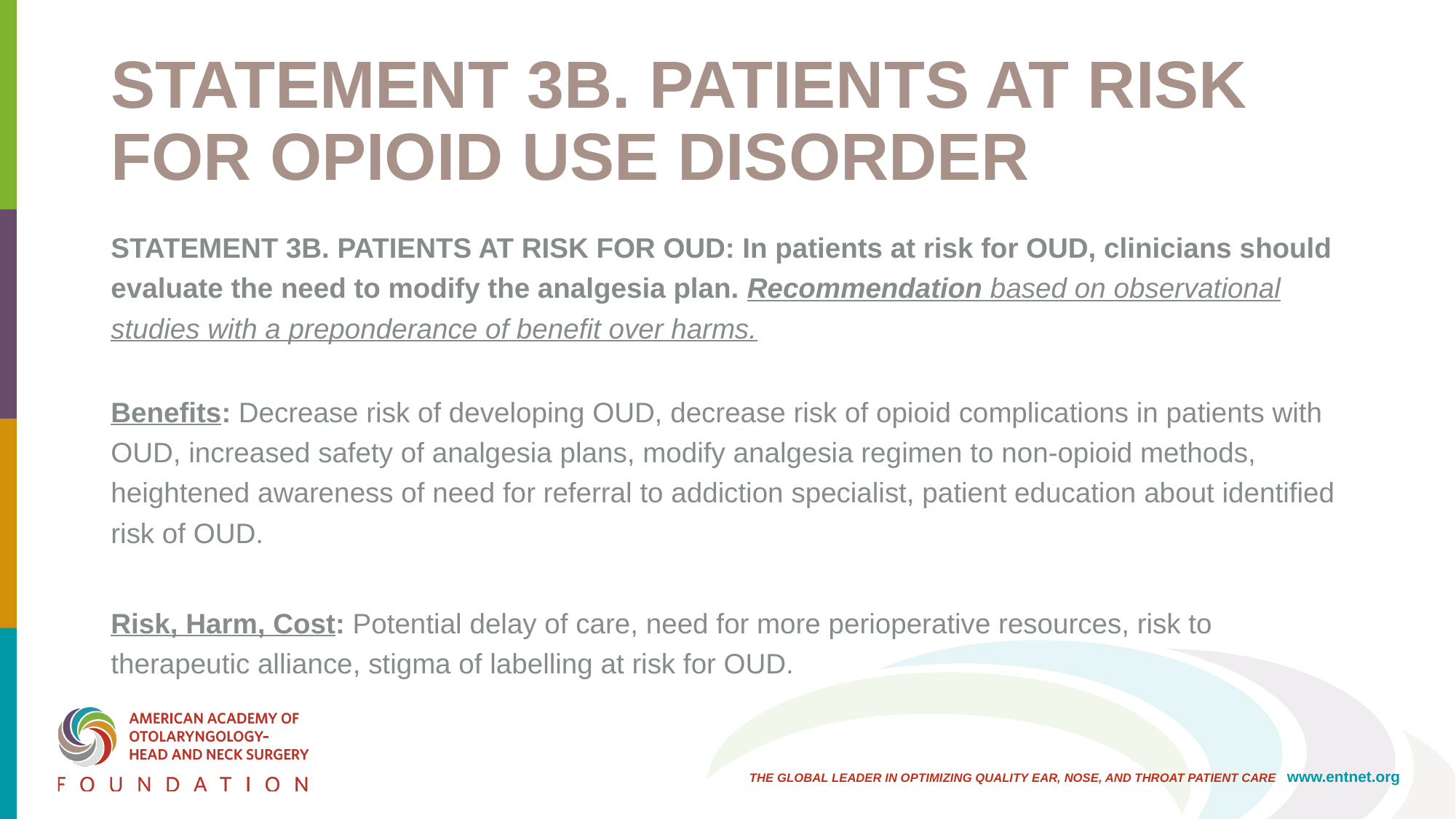

# STATEMENT 3B. PATIENTS AT RISK FOR OPIOID USE DISORDER
STATEMENT 3B. PATIENTS AT RISK FOR OUD: In patients at risk for OUD, clinicians should evaluate the need to modify the analgesia plan. Recommendation based on observational studies with a preponderance of benefit over harms.
Benefits: Decrease risk of developing OUD, decrease risk of opioid complications in patients with OUD, increased safety of analgesia plans, modify analgesia regimen to non-opioid methods, heightened awareness of need for referral to addiction specialist, patient education about identified risk of OUD.
Risk, Harm, Cost: Potential delay of care, need for more perioperative resources, risk to therapeutic alliance, stigma of labelling at risk for OUD.